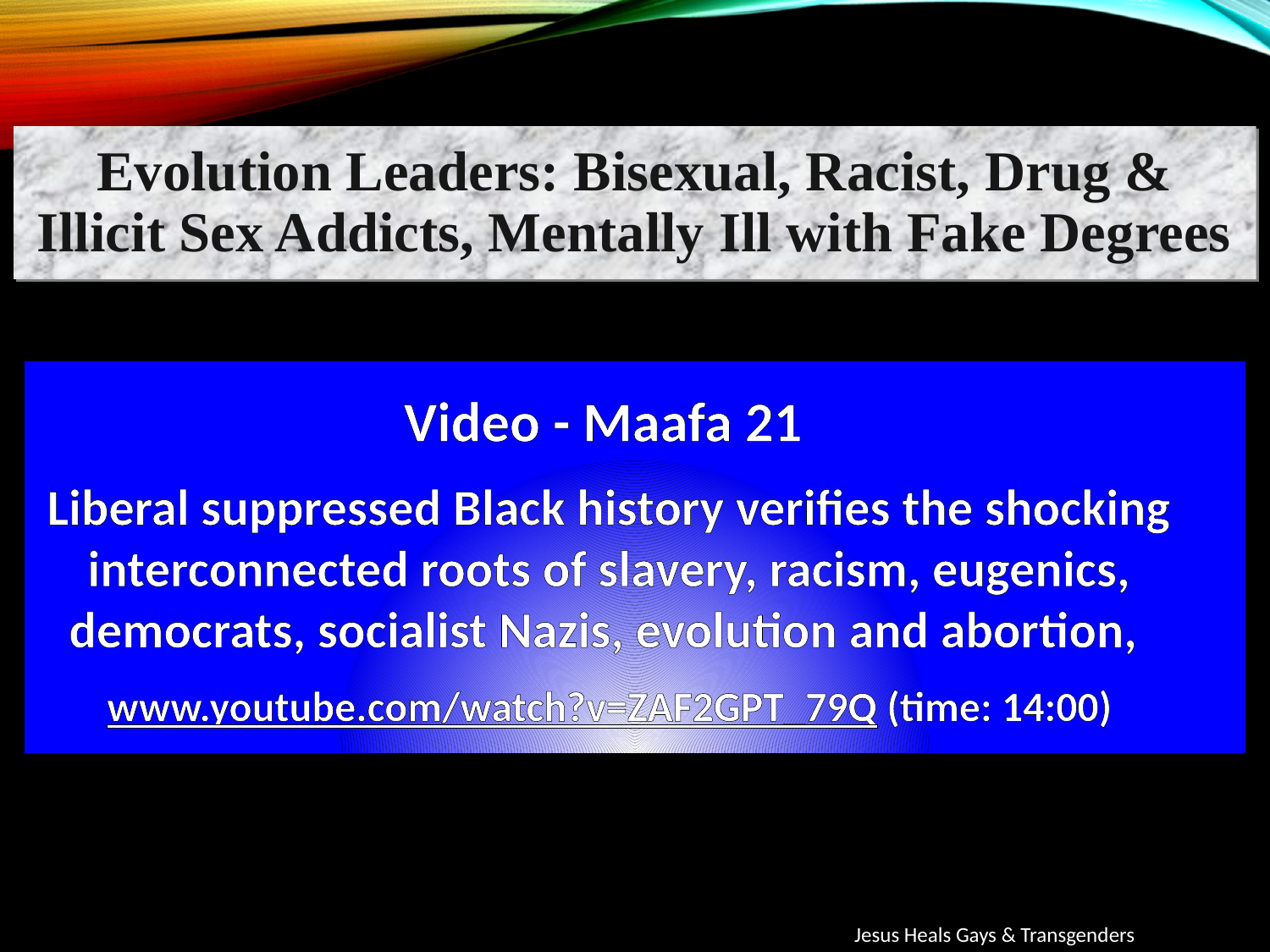

Evolution Leaders: Bisexual, Racist, Drug & Illicit Sex Addicts, Mentally Ill with Fake Degrees
Video - Maafa 21
Liberal suppressed Black history verifies the shocking interconnected roots of slavery, racism, eugenics, democrats, socialist Nazis, evolution and abortion,
www.youtube.com/watch?v=ZAF2GPT_79Q (time: 14:00)
Jesus Heals Gays & Transgenders